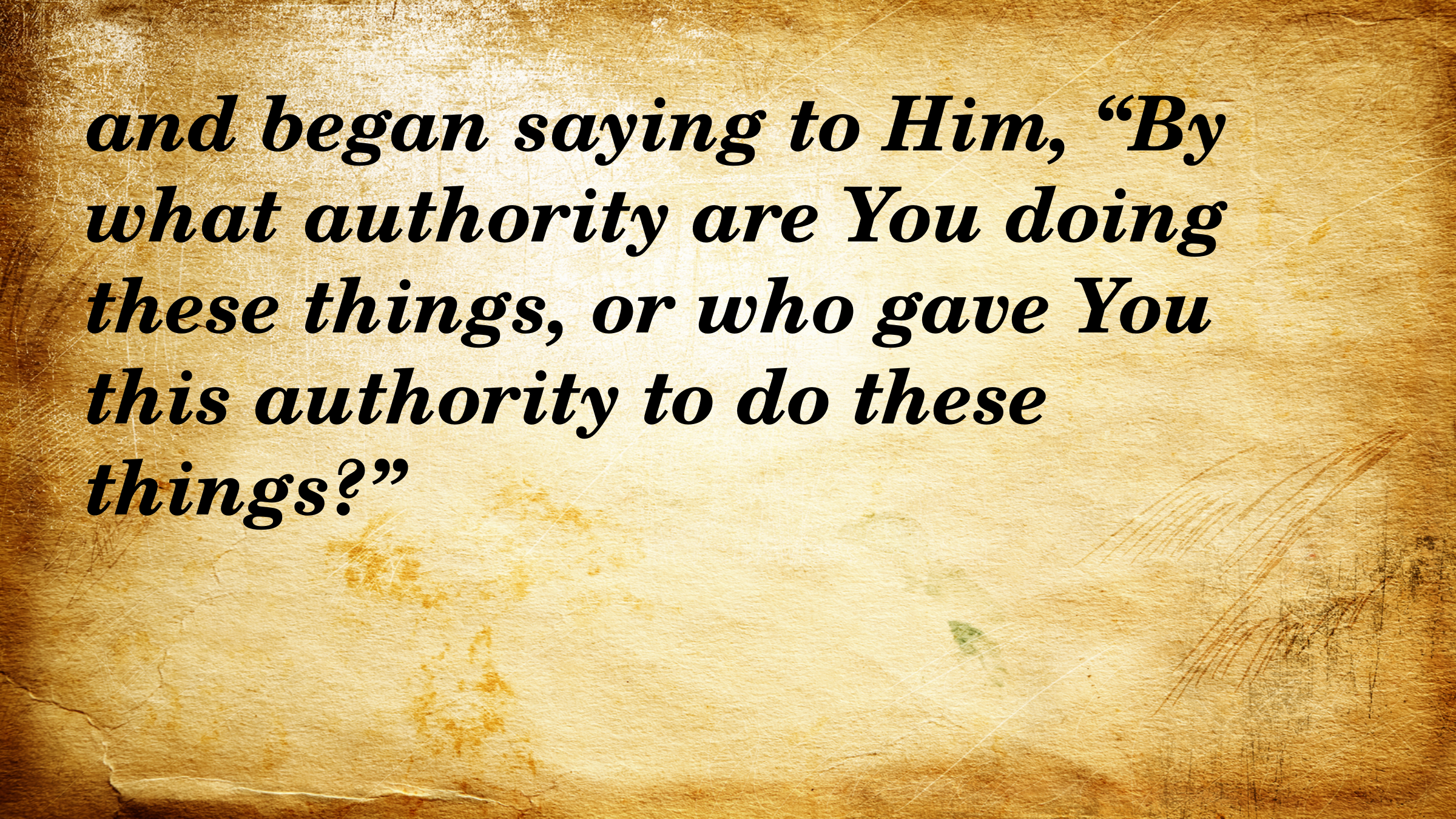

and began saying to Him, “By what authority are You doing these things, or who gave You this authority to do these things?”